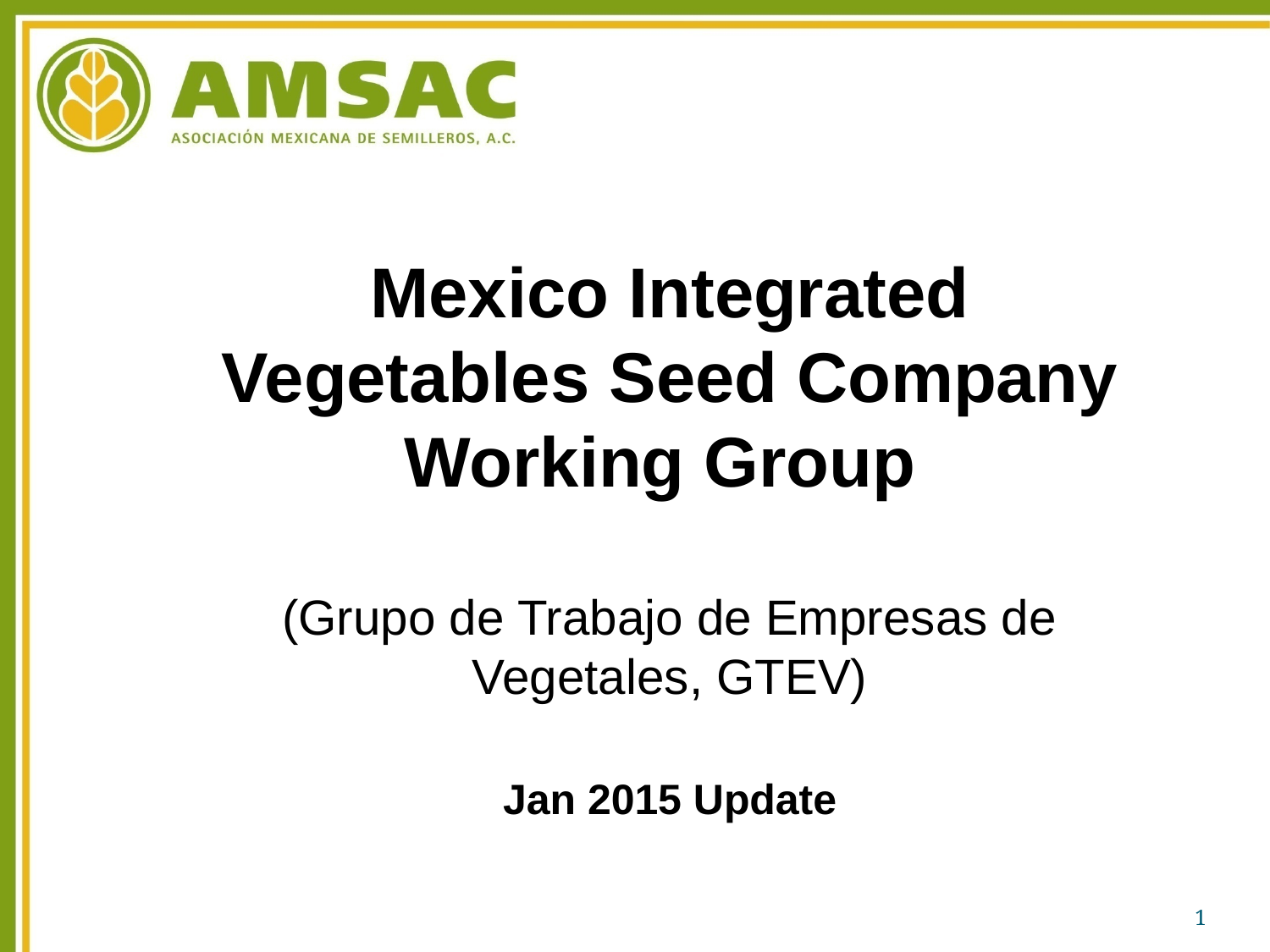

Mexico Integrated Vegetables Seed Company Working Group

(Grupo de Trabajo de Empresas de Vegetales, GTEV)

Jan 2015 Update

1